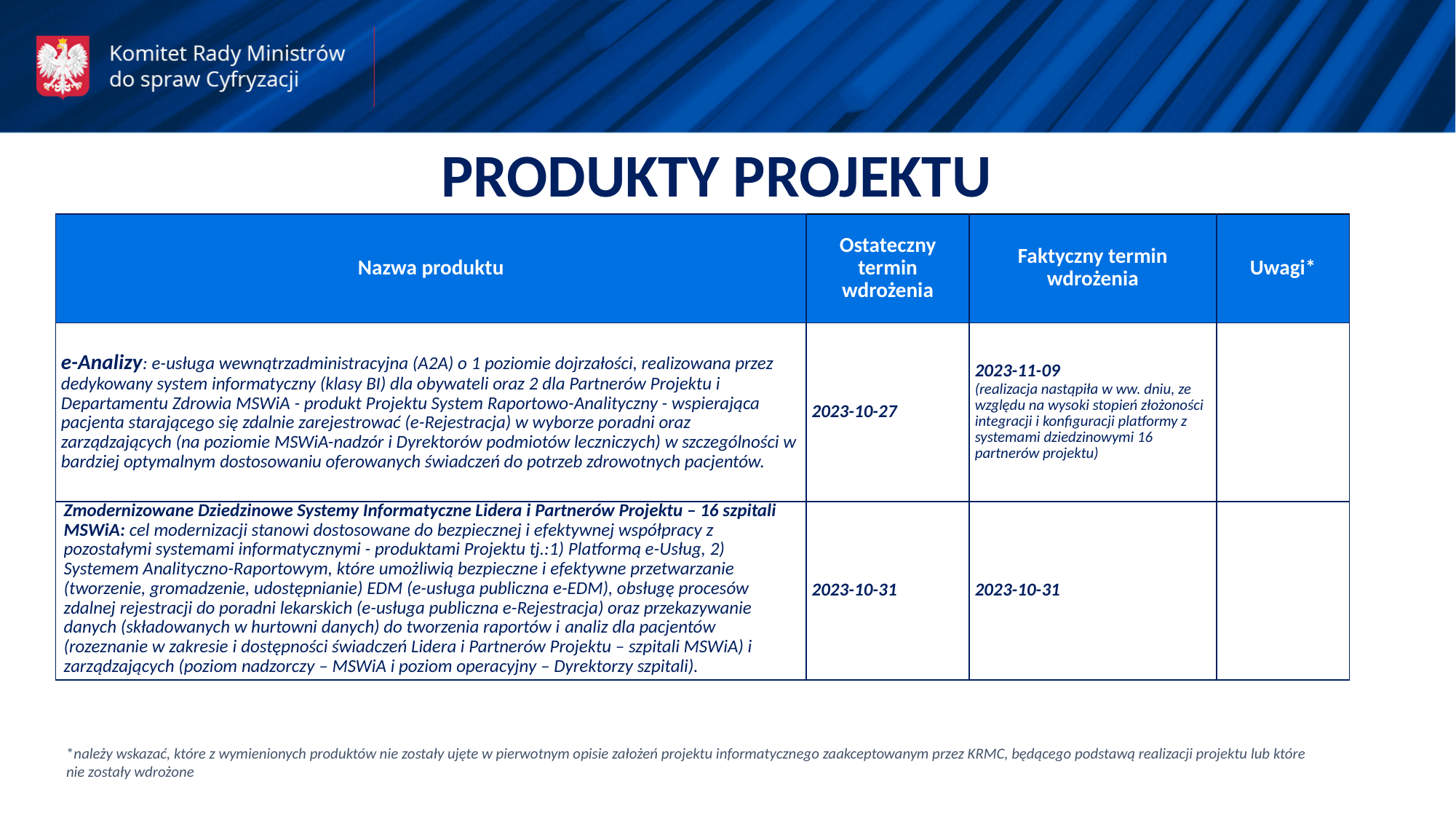

PRODUKTY PROJEKTU
| Nazwa produktu | Ostateczny termin wdrożenia | Faktyczny termin wdrożenia | Uwagi\* |
| --- | --- | --- | --- |
| e-Analizy: e-usługa wewnątrzadministracyjna (A2A) o 1 poziomie dojrzałości, realizowana przez dedykowany system informatyczny (klasy BI) dla obywateli oraz 2 dla Partnerów Projektu i Departamentu Zdrowia MSWiA - produkt Projektu System Raportowo-Analityczny - wspierająca pacjenta starającego się zdalnie zarejestrować (e-Rejestracja) w wyborze poradni oraz zarządzających (na poziomie MSWiA-nadzór i Dyrektorów podmiotów leczniczych) w szczególności w bardziej optymalnym dostosowaniu oferowanych świadczeń do potrzeb zdrowotnych pacjentów. | 2023-10-27 | 2023-11-09 (realizacja nastąpiła w ww. dniu, ze względu na wysoki stopień złożoności integracji i konfiguracji platformy z systemami dziedzinowymi 16 partnerów projektu) |  |
| Zmodernizowane Dziedzinowe Systemy Informatyczne Lidera i Partnerów Projektu – 16 szpitali MSWiA: cel modernizacji stanowi dostosowane do bezpiecznej i efektywnej współpracy z pozostałymi systemami informatycznymi - produktami Projektu tj.:1) Platformą e-Usług, 2) Systemem Analityczno-Raportowym, które umożliwią bezpieczne i efektywne przetwarzanie (tworzenie, gromadzenie, udostępnianie) EDM (e-usługa publiczna e-EDM), obsługę procesów zdalnej rejestracji do poradni lekarskich (e-usługa publiczna e-Rejestracja) oraz przekazywanie danych (składowanych w hurtowni danych) do tworzenia raportów i analiz dla pacjentów (rozeznanie w zakresie i dostępności świadczeń Lidera i Partnerów Projektu – szpitali MSWiA) i zarządzających (poziom nadzorczy – MSWiA i poziom operacyjny – Dyrektorzy szpitali). | 2023-10-31 | 2023-10-31 |  |
*należy wskazać, które z wymienionych produktów nie zostały ujęte w pierwotnym opisie założeń projektu informatycznego zaakceptowanym przez KRMC, będącego podstawą realizacji projektu lub które nie zostały wdrożone